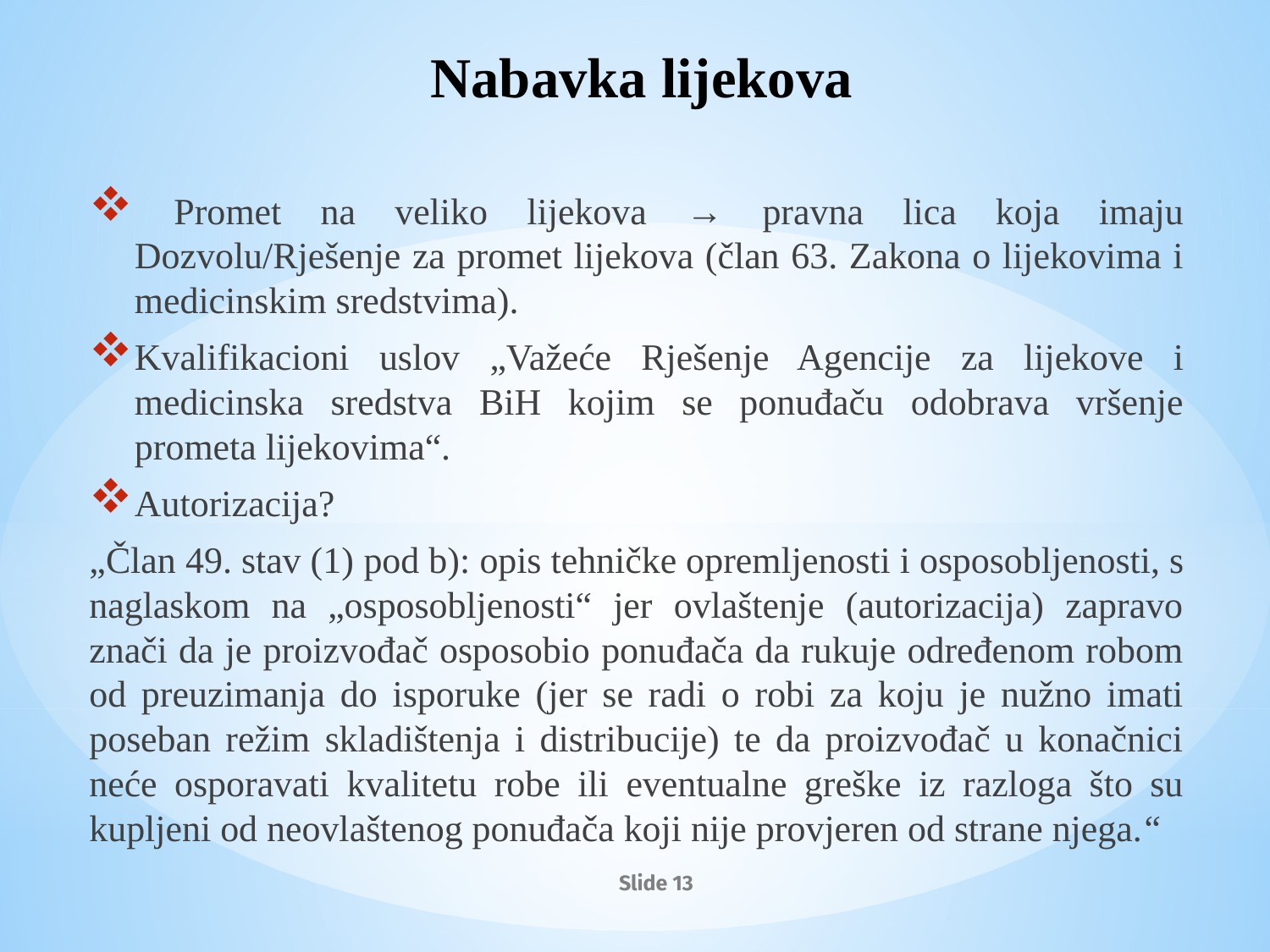

# Nabavka lijekova
 Promet na veliko lijekova → pravna lica koja imaju Dozvolu/Rješenje za promet lijekova (član 63. Zakona o lijekovima i medicinskim sredstvima).
Kvalifikacioni uslov „Važeće Rješenje Agencije za lijekove i medicinska sredstva BiH kojim se ponuđaču odobrava vršenje prometa lijekovima“.
Autorizacija?
„Član 49. stav (1) pod b): opis tehničke opremljenosti i osposobljenosti, s naglaskom na „osposobljenosti“ jer ovlaštenje (autorizacija) zapravo znači da je proizvođač osposobio ponuđača da rukuje određenom robom od preuzimanja do isporuke (jer se radi o robi za koju je nužno imati poseban režim skladištenja i distribucije) te da proizvođač u konačnici neće osporavati kvalitetu robe ili eventualne greške iz razloga što su kupljeni od neovlaštenog ponuđača koji nije provjeren od strane njega.“

Slide 13